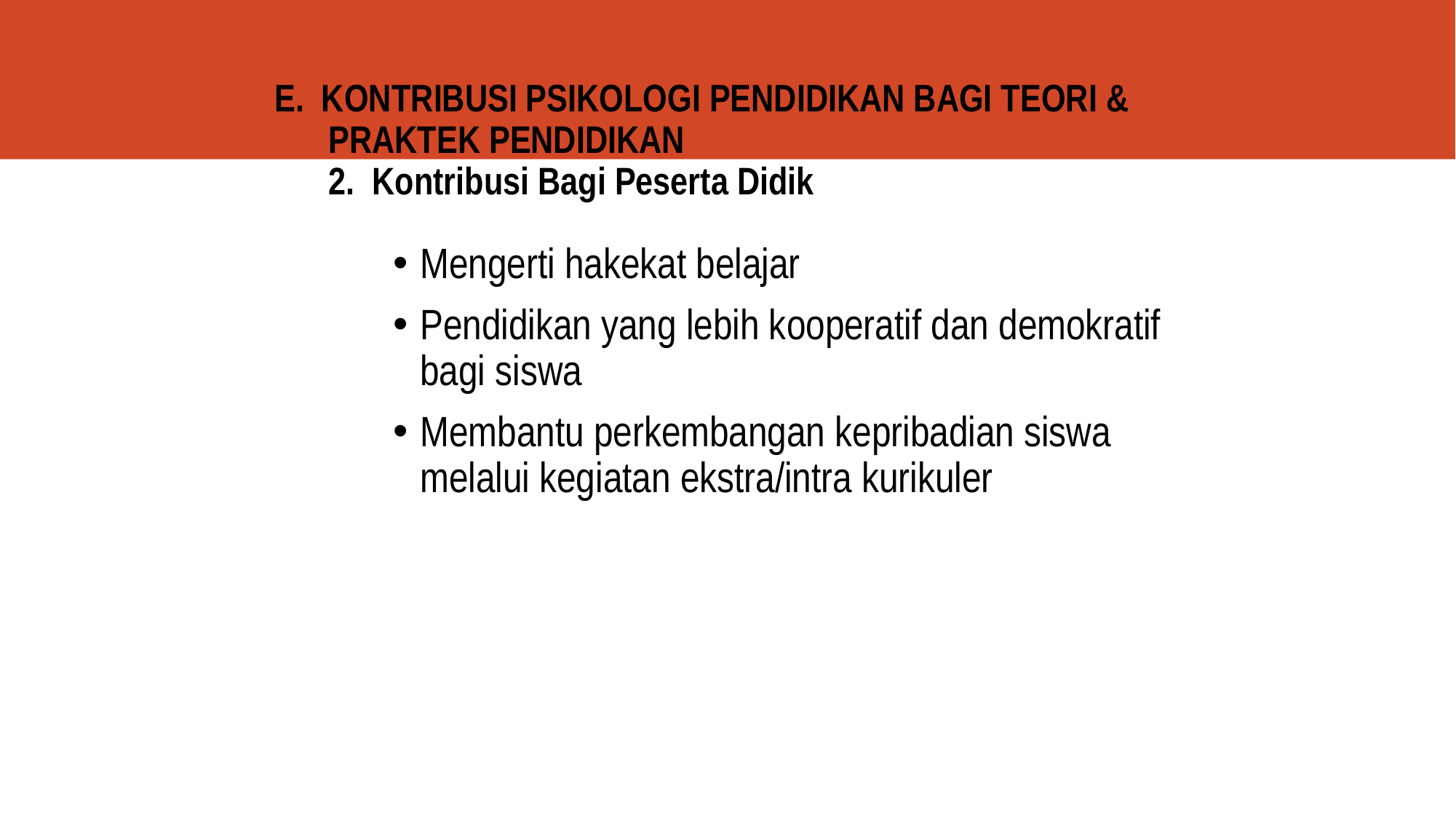

# E.  KONTRIBUSI PSIKOLOGI PENDIDIKAN BAGI TEORI & PRAKTEK PENDIDIKAN 2.  Kontribusi Bagi Peserta Didik
Mengerti hakekat belajar
Pendidikan yang lebih kooperatif dan demokratif  bagi siswa
Membantu perkembangan kepribadian siswa melalui kegiatan ekstra/intra kurikuler